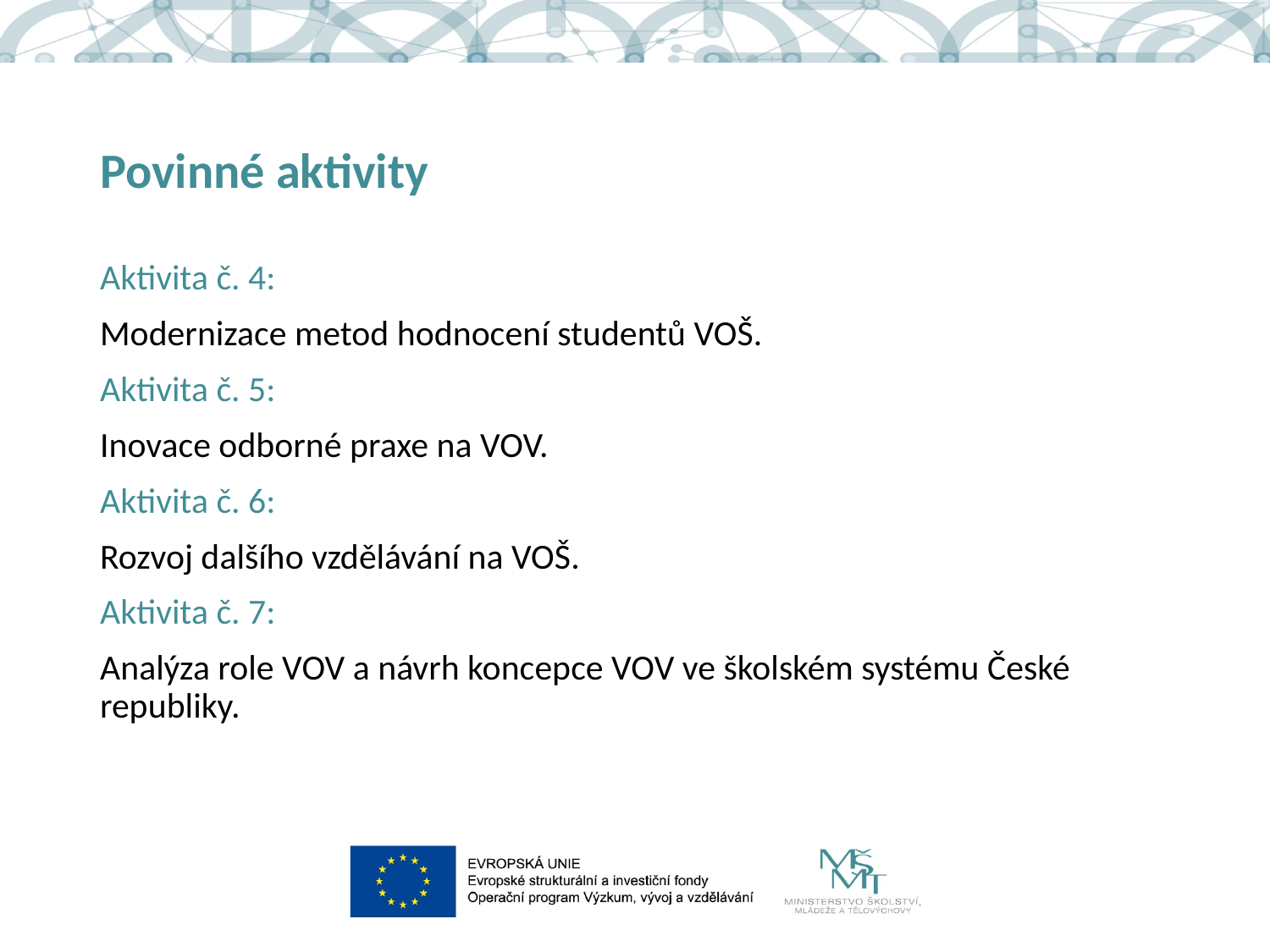

# Povinné aktivity
Aktivita č. 4:
Modernizace metod hodnocení studentů VOŠ.
Aktivita č. 5:
Inovace odborné praxe na VOV.
Aktivita č. 6:
Rozvoj dalšího vzdělávání na VOŠ.
Aktivita č. 7:
Analýza role VOV a návrh koncepce VOV ve školském systému České republiky.